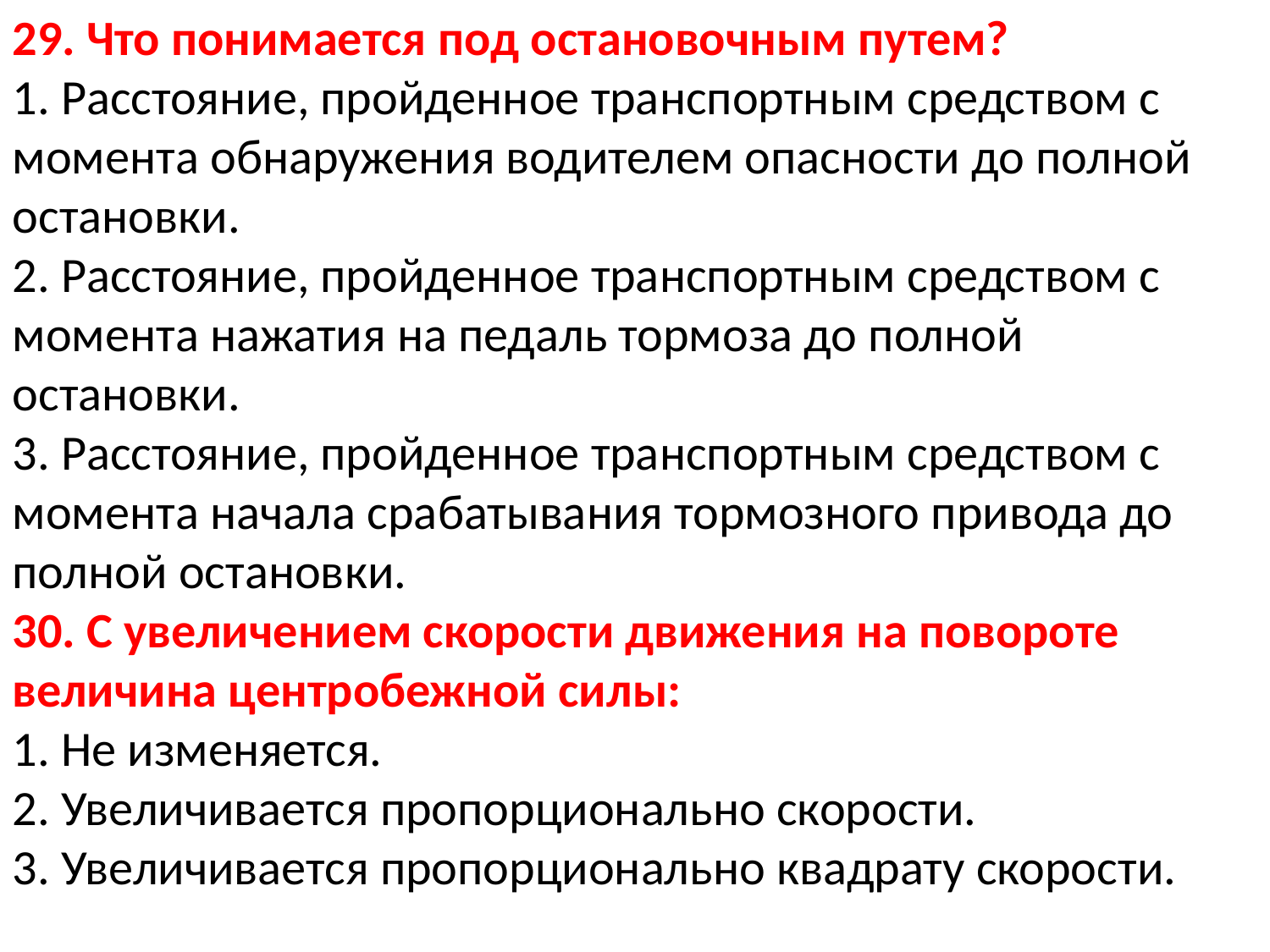

29. Что понимается под остановочным путем?
1. Расстояние, пройденное транспортным средством с момента обнаружения водителем опасности до полной остановки.
2. Расстояние, пройденное транспортным средством с момента нажатия на педаль тормоза до полной остановки.
3. Расстояние, пройденное транспортным средством с момента начала срабатывания тормозного привода до полной остановки.
30. С увеличением скорости движения на повороте величина центробежной силы:
1. Не изменяется.
2. Увеличивается пропорционально скорости.
3. Увеличивается пропорционально квадрату скорости.